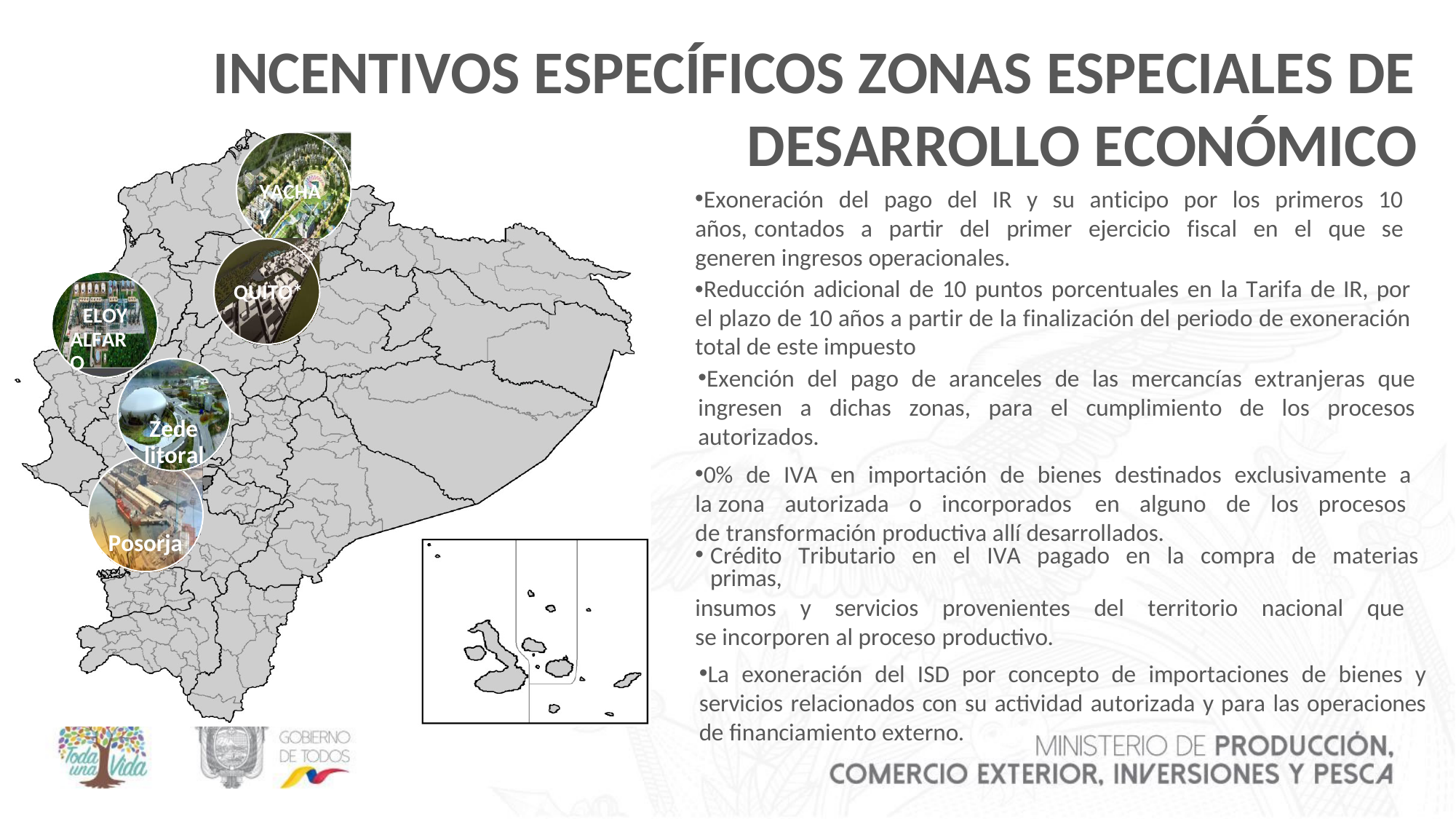

INCENTIVOS ESPECÍFICOS ZONAS ESPECIALES DE
DESARROLLO ECONÓMICO

YACHAY
Exoneración  del  pago  del  IR  y  su  anticipo  por  los  primeros  10  años, contados  a  partir  del  primer  ejercicio  fiscal  en  el  que  se  generen ingresos operacionales.
Reducción adicional de 10 puntos porcentuales en la Tarifa de IR, por el plazo de 10 años a partir de la finalización del periodo de exoneración total de este impuesto
Exención  del  pago  de  aranceles  de  las  mercancías  extranjeras  que ingresen   a   dichas   zonas,   para   el   cumplimiento   de   los   procesos autorizados.
0%  de  IVA  en  importación  de  bienes  destinados  exclusivamente  a  la zona   autorizada   o   incorporados    en   alguno   de   los   procesos   de transformación productiva allí desarrollados.
Crédito  Tributario  en  el  IVA  pagado  en  la  compra  de  materias  primas,
insumos    y    servicios    provenientes    del    territorio    nacional    que    se incorporen al proceso productivo.
La  exoneración  del  ISD  por  concepto  de  importaciones  de  bienes  y servicios relacionados con su actividad autorizada y para las operaciones de financiamiento externo.

QUITO*
ELOY ALFARO

Zede litoral

Posorja